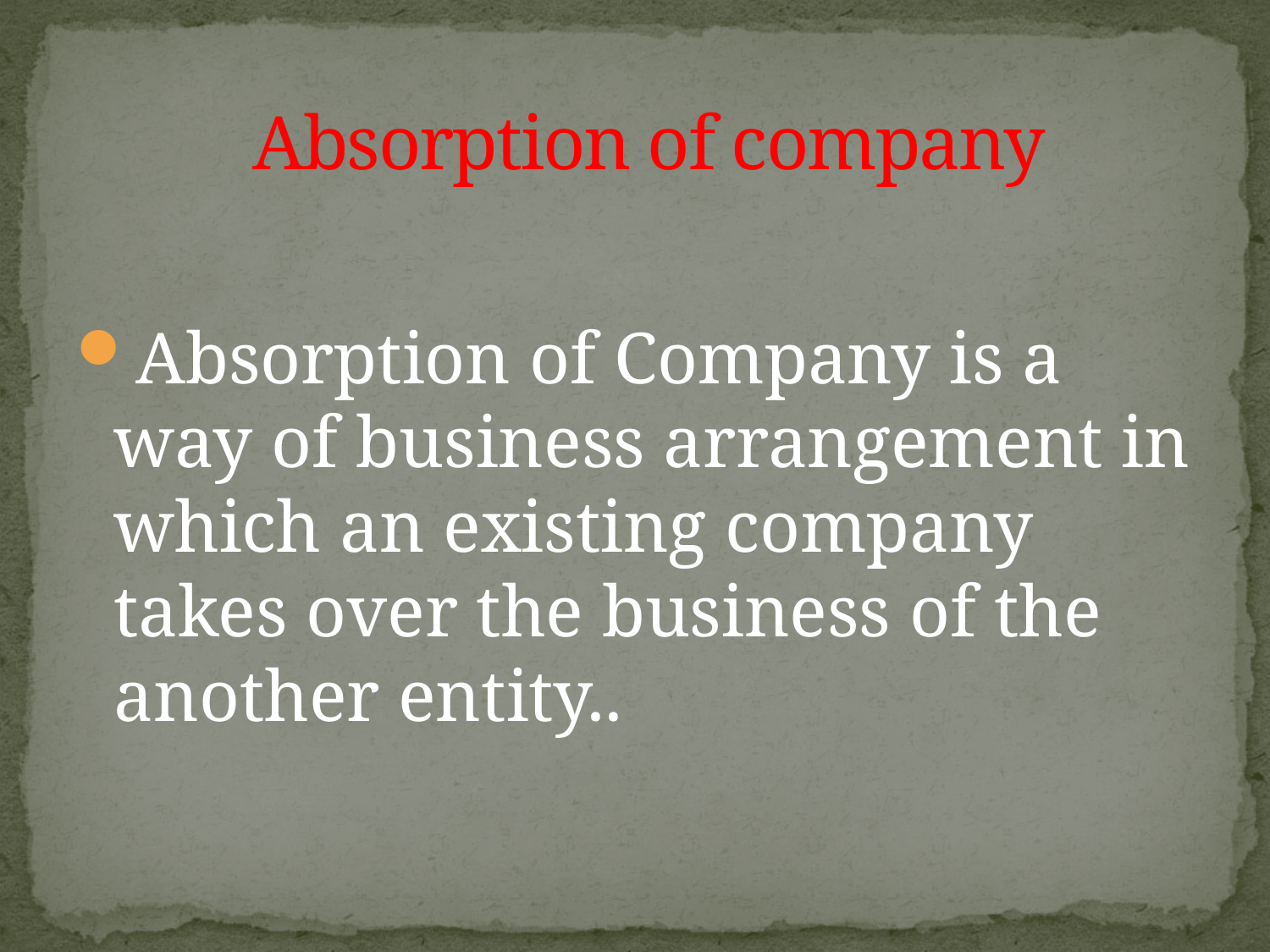

# Absorption of company

Absorption of Company is a way of business arrangement in which an existing company takes over the business of the another entity..